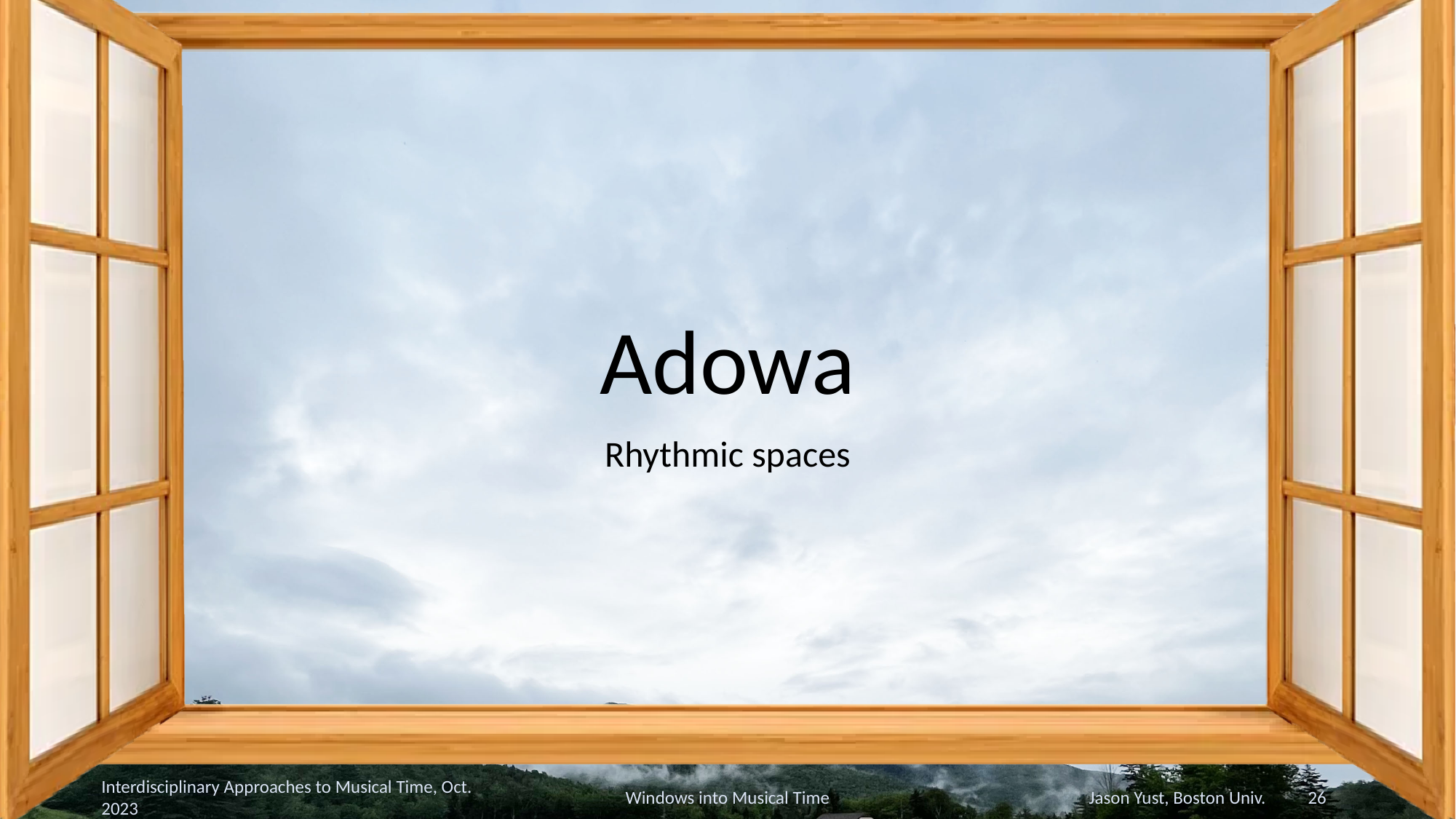

# Adowa
Rhythmic spaces
Windows into Musical Time
Interdisciplinary Approaches to Musical Time, Oct. 2023
Jason Yust, Boston Univ.          26